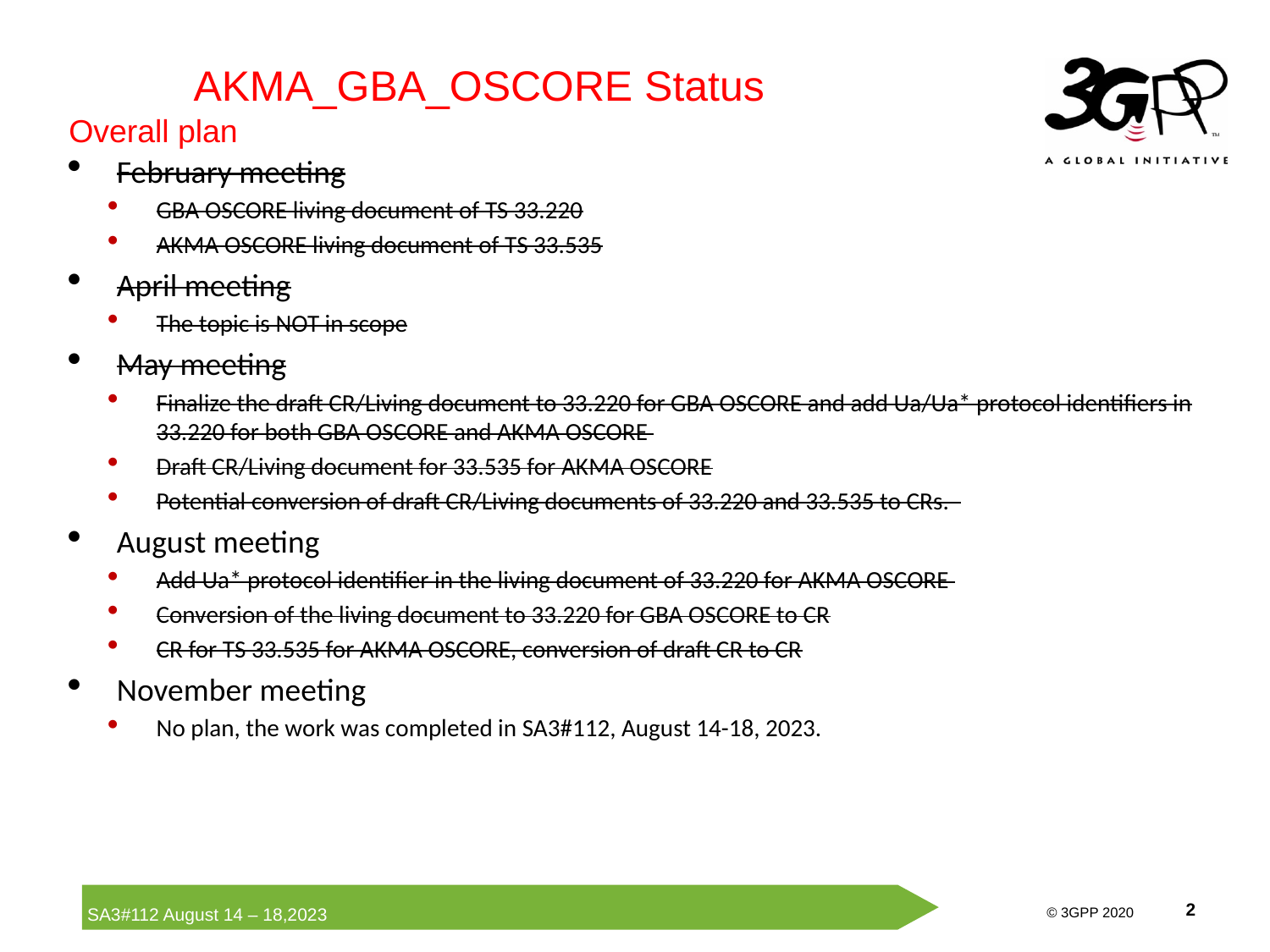

AKMA_GBA_OSCORE Status
Overall plan
February meeting
GBA OSCORE living document of TS 33.220
AKMA OSCORE living document of TS 33.535
April meeting
The topic is NOT in scope
May meeting
Finalize the draft CR/Living document to 33.220 for GBA OSCORE and add Ua/Ua* protocol identifiers in 33.220 for both GBA OSCORE and AKMA OSCORE
Draft CR/Living document for 33.535 for AKMA OSCORE
Potential conversion of draft CR/Living documents of 33.220 and 33.535 to CRs.
August meeting
Add Ua* protocol identifier in the living document of 33.220 for AKMA OSCORE
Conversion of the living document to 33.220 for GBA OSCORE to CR
CR for TS 33.535 for AKMA OSCORE, conversion of draft CR to CR
November meeting
No plan, the work was completed in SA3#112, August 14-18, 2023.